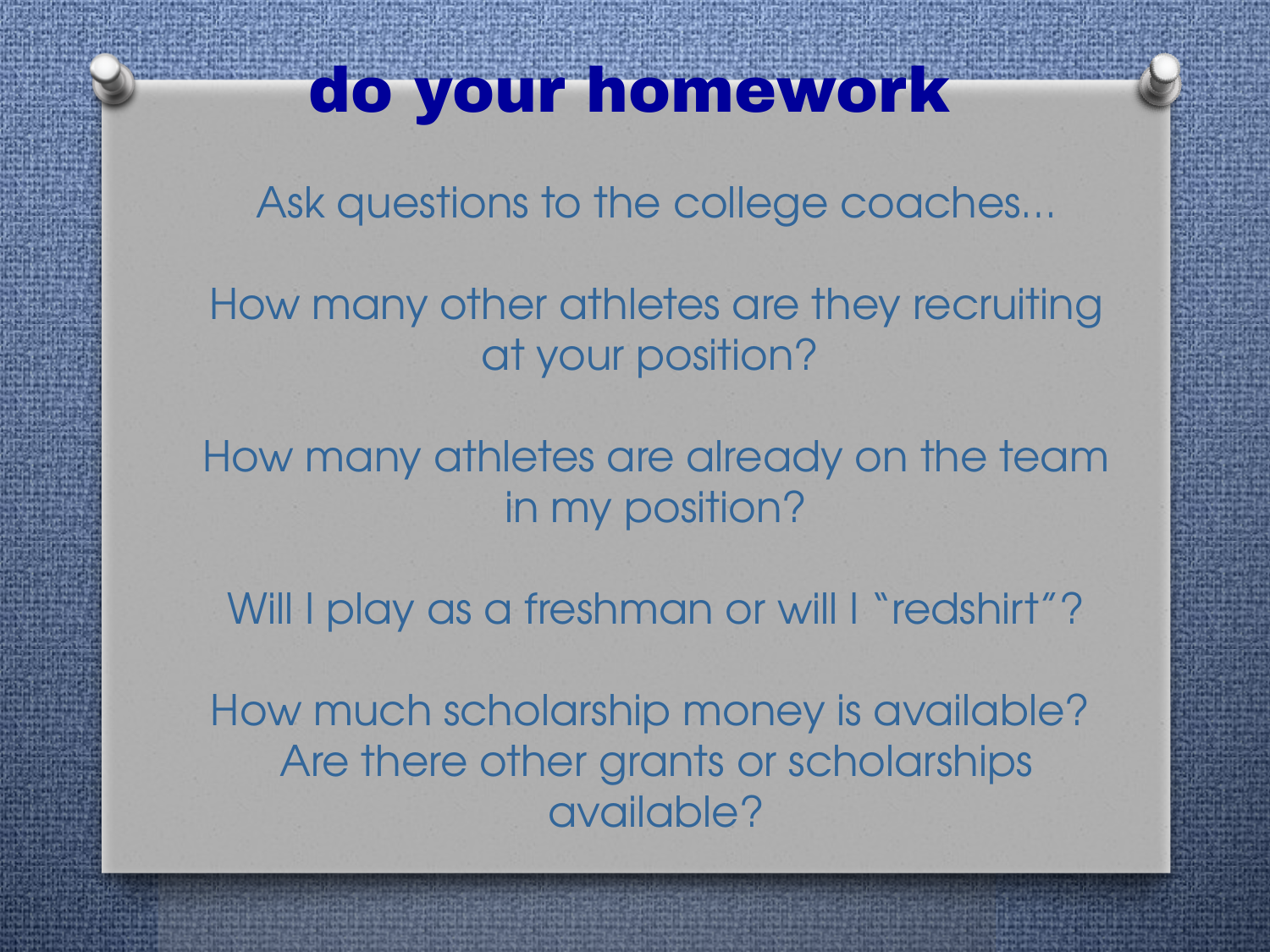

do your homework
Ask questions to the college coaches…

How many other athletes are they recruiting at your position?

How many athletes are already on the team in my position?

Will I play as a freshman or will I “redshirt”?

How much scholarship money is available?  Are there other grants or scholarships available?